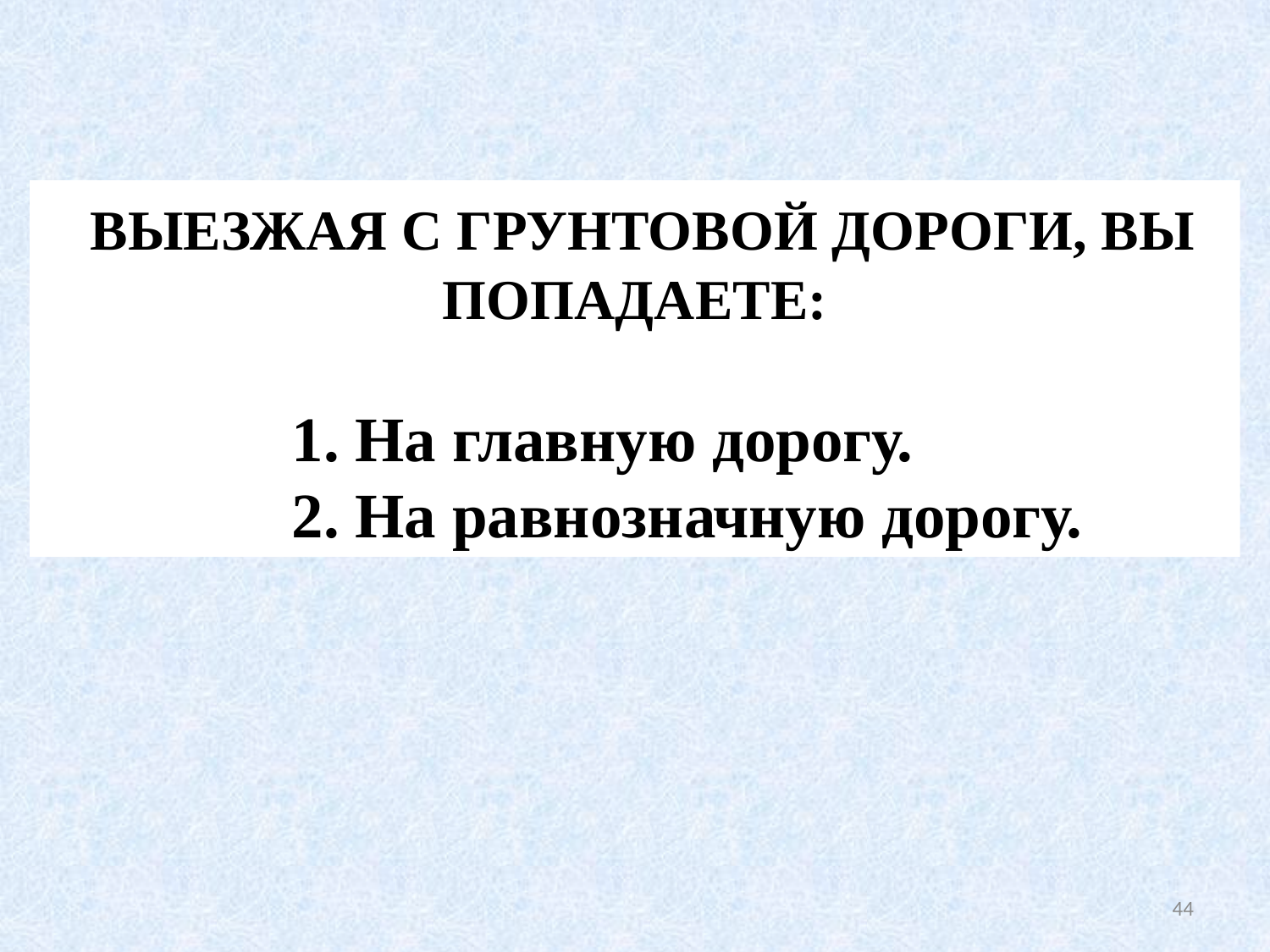

ВЫЕЗЖАЯ С ГРУНТОВОЙ ДОРОГИ, ВЫ ПОПАДАЕТЕ:

1. На главную дорогу.
2. На равнозначную дорогу.
44